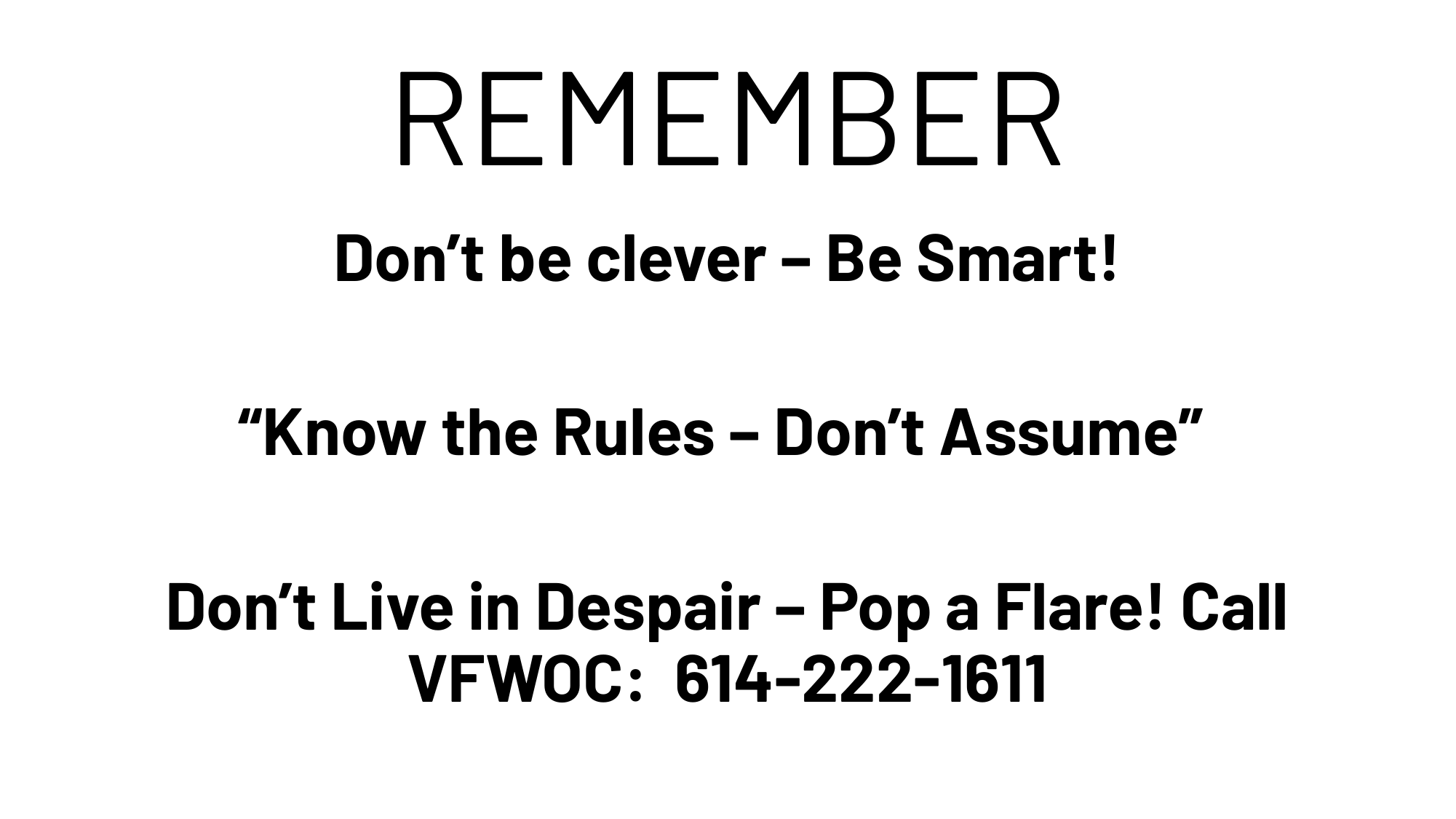

# REMEMBER
Don’t be clever – Be Smart!

“Know the Rules – Don’t Assume”

Don’t Live in Despair – Pop a Flare! Call VFWOC:  614-222-1611